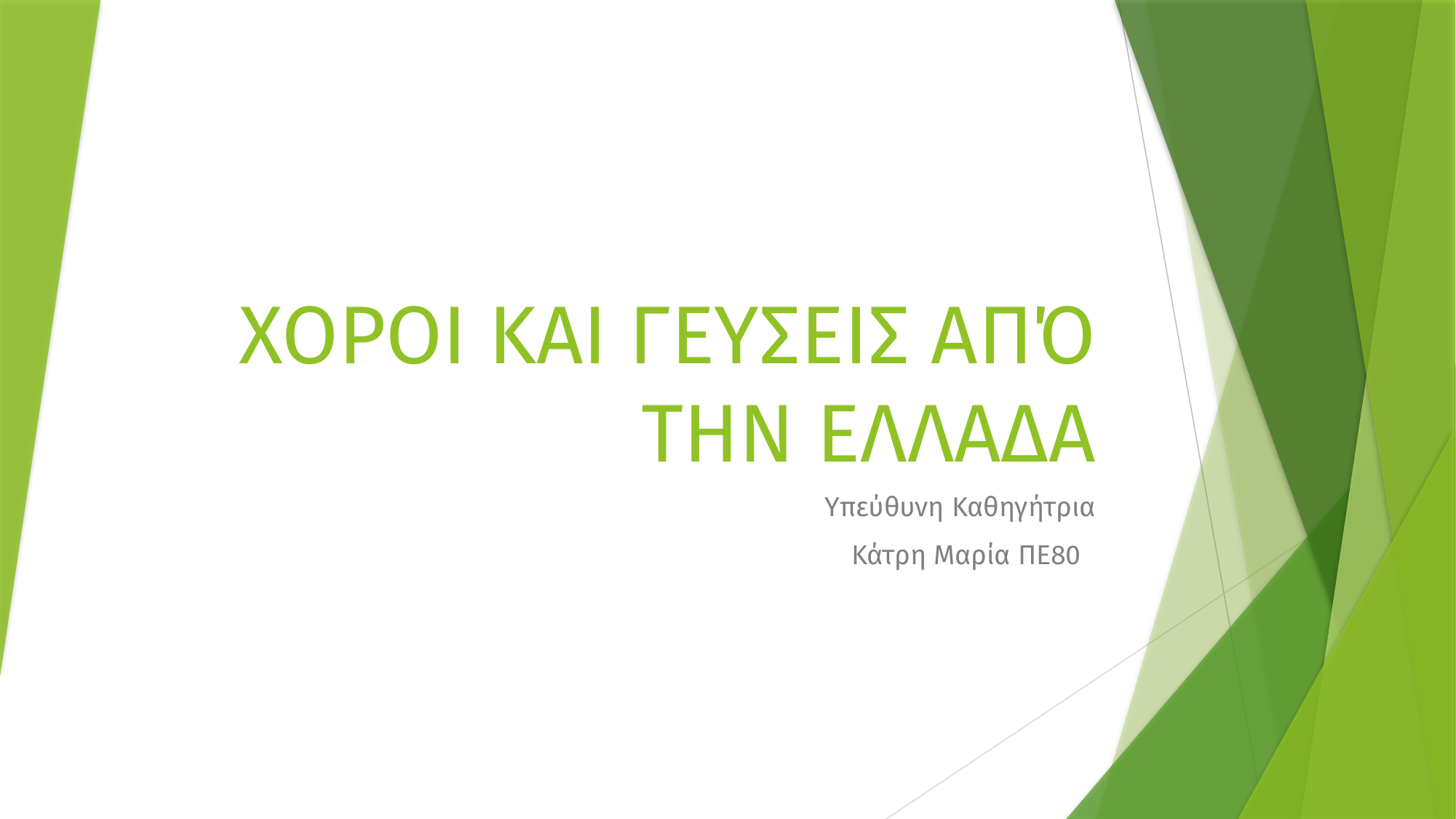

# ΧΟΡΟΙ ΚΑΙ ΓΕΥΣΕΙΣ ΑΠΌ ΤΗΝ ΕΛΛΑΔΑ
Υπεύθυνη Καθηγήτρια
Κάτρη Μαρία ΠΕ80